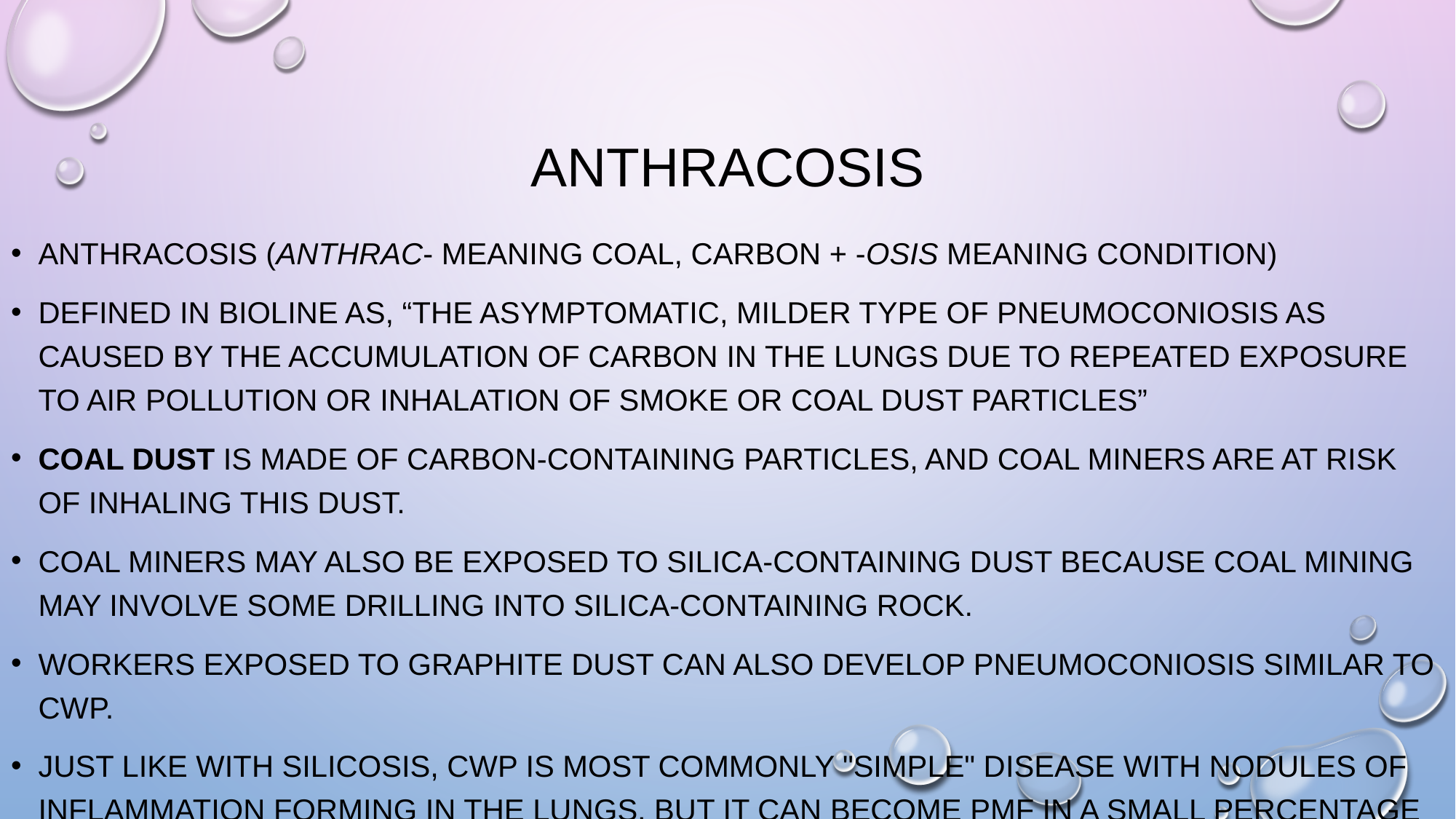

# anthracosis
Anthracosis (anthrac- meaning coal, carbon + -osis meaning condition)
defined in Bioline as, “the asymptomatic, milder type of pneumoconiosis as caused by the accumulation of carbon in the lungs due to repeated exposure to air pollution or inhalation of smoke or coal dust particles”
Coal dust is made of carbon-containing particles, and coal miners are at risk of inhaling this dust.
Coal miners may also be exposed to silica-containing dust because coal mining may involve some drilling into silica-containing rock.
Workers exposed to graphite dust can also develop pneumoconiosis similar to CWP.
Just like with silicosis, CWP is most commonly "simple" disease with nodules of inflammation forming in the lungs, but it can become PMF in a small percentage of patients.